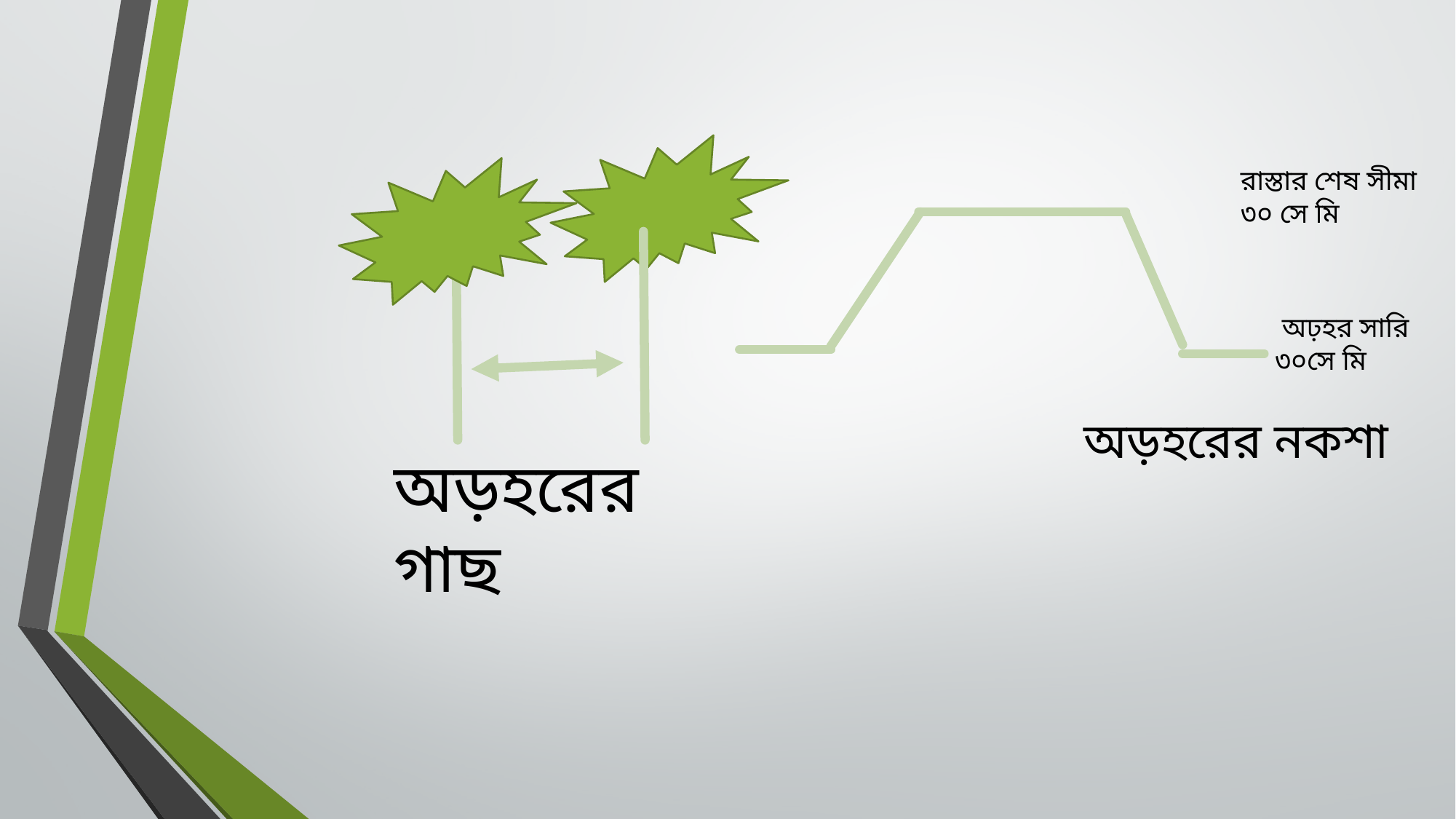

রাস্তার শেষ সীমা
৩০ সে মি
 অঢ়হর সারি ৩০সে মি
অড়হরের নকশা
অড়হরের গাছ